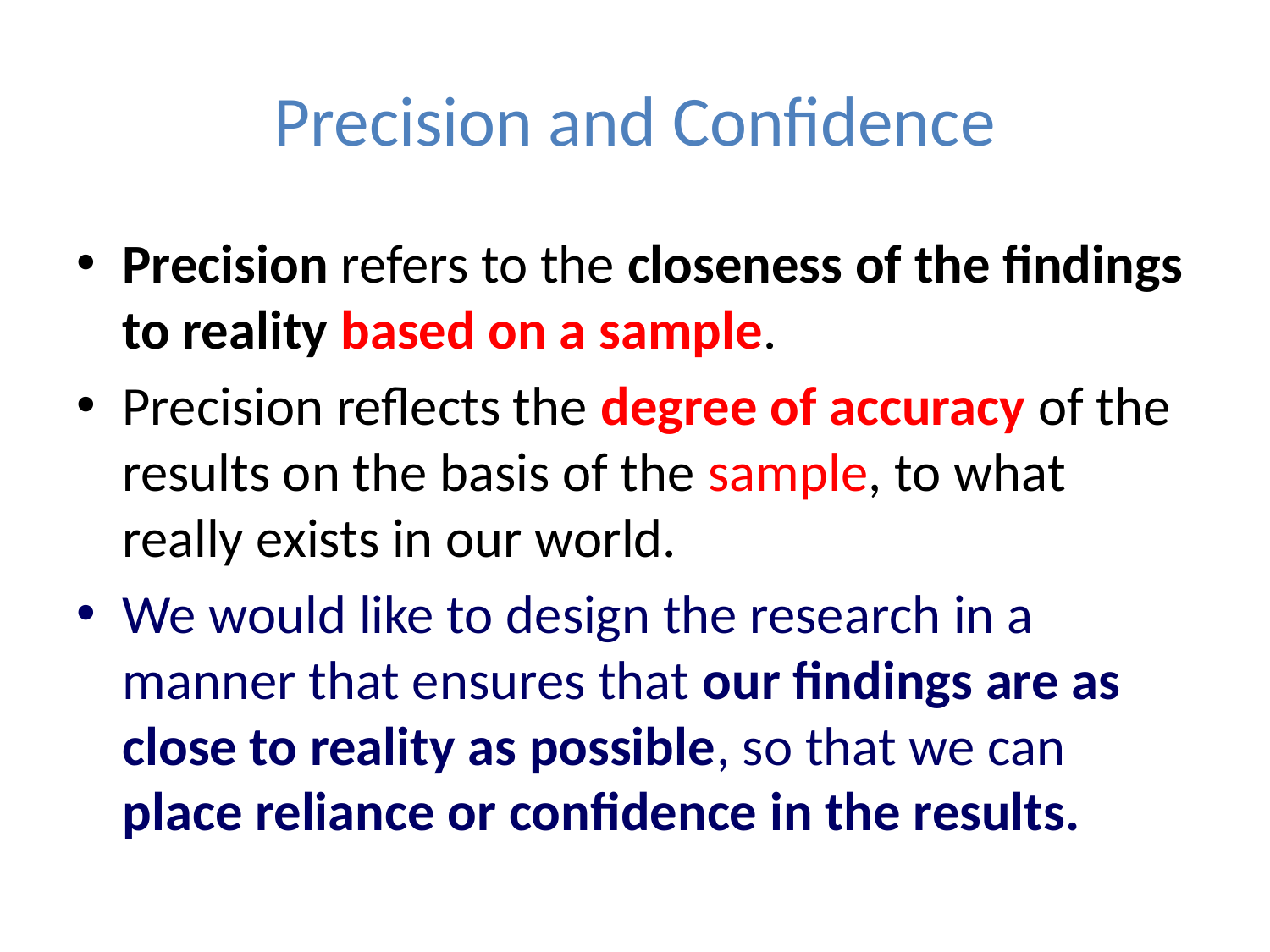

# Precision and Confidence
Precision refers to the closeness of the findings to reality based on a sample.
Precision reflects the degree of accuracy of the results on the basis of the sample, to what really exists in our world.
We would like to design the research in a manner that ensures that our findings are as close to reality as possible, so that we can place reliance or confidence in the results.